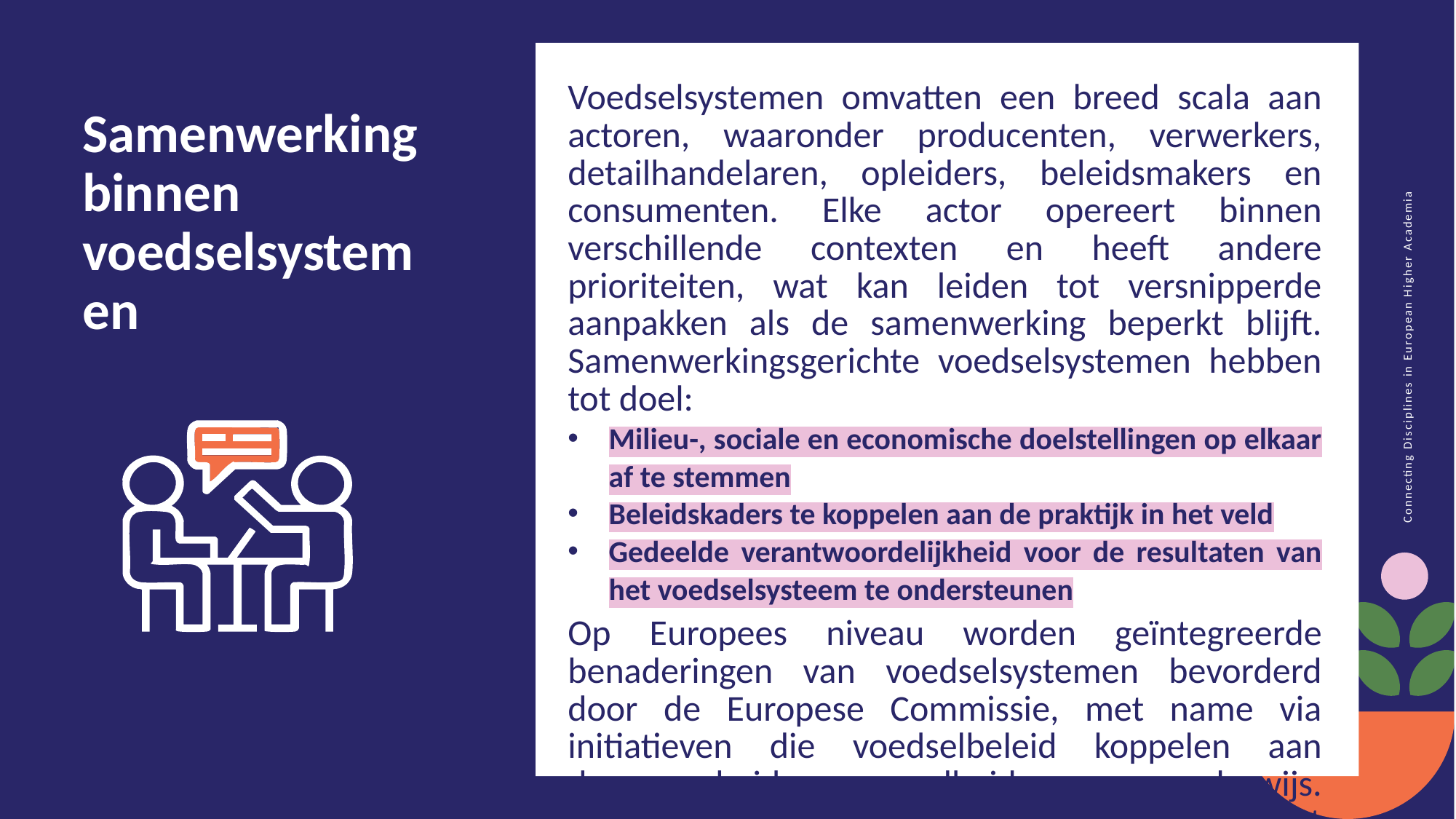

Voedselsystemen omvatten een breed scala aan actoren, waaronder producenten, verwerkers, detailhandelaren, opleiders, beleidsmakers en consumenten. Elke actor opereert binnen verschillende contexten en heeft andere prioriteiten, wat kan leiden tot versnipperde aanpakken als de samenwerking beperkt blijft. Samenwerkingsgerichte voedselsystemen hebben tot doel:
Milieu-, sociale en economische doelstellingen op elkaar af te stemmen
Beleidskaders te koppelen aan de praktijk in het veld
Gedeelde verantwoordelijkheid voor de resultaten van het voedselsysteem te ondersteunen
Op Europees niveau worden geïntegreerde benaderingen van voedselsystemen bevorderd door de Europese Commissie, met name via initiatieven die voedselbeleid koppelen aan duurzaamheid, gezondheid en onderwijs. Samenwerking helpt ervoor te zorgen dat beslissingen over voedselsystemen coherent en gecoördineerd zijn en inspelen op lokale en regionale behoeften.
Samenwerking binnen voedselsystemen